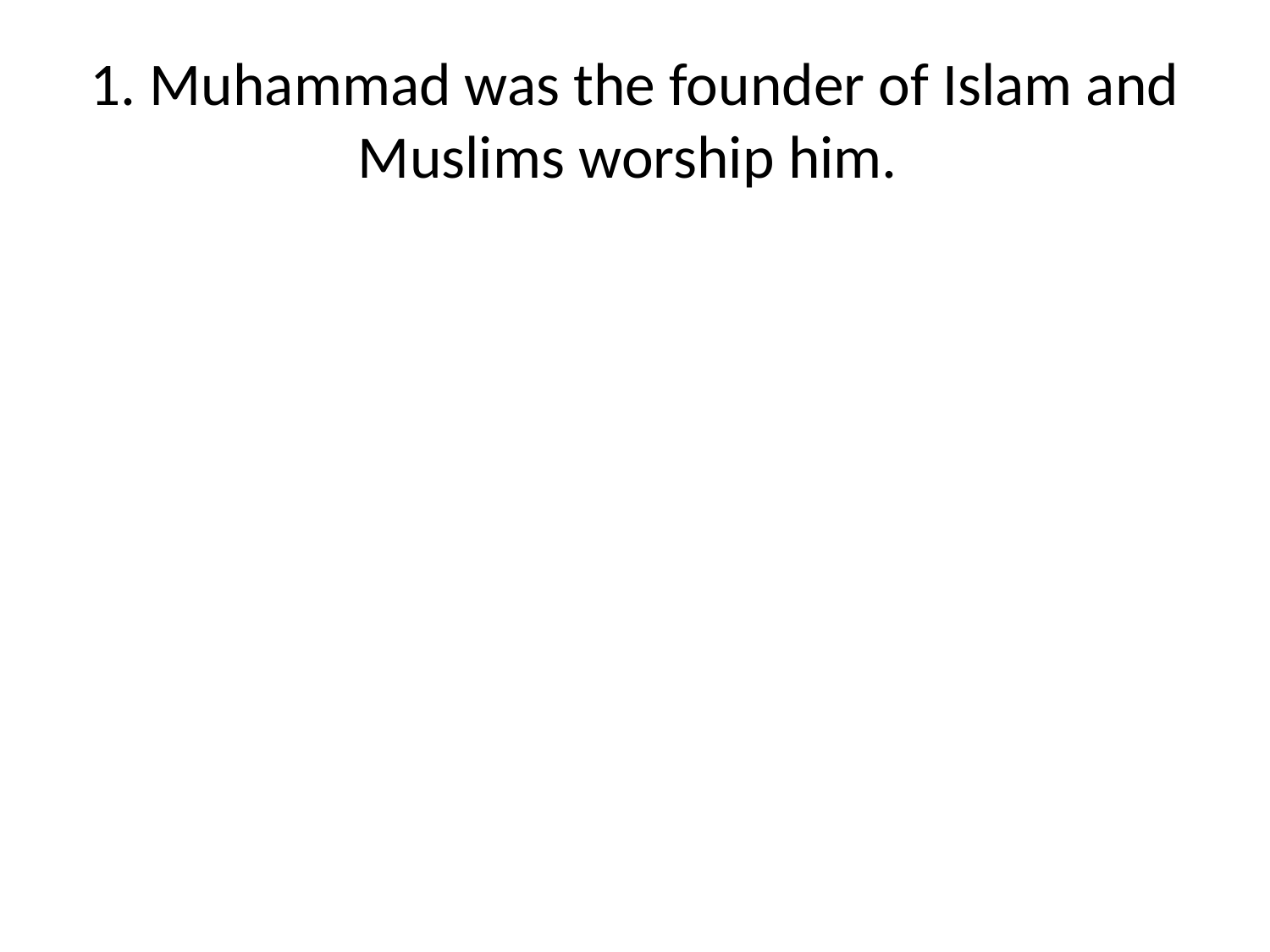

# 1. Muhammad was the founder of Islam and Muslims worship him.